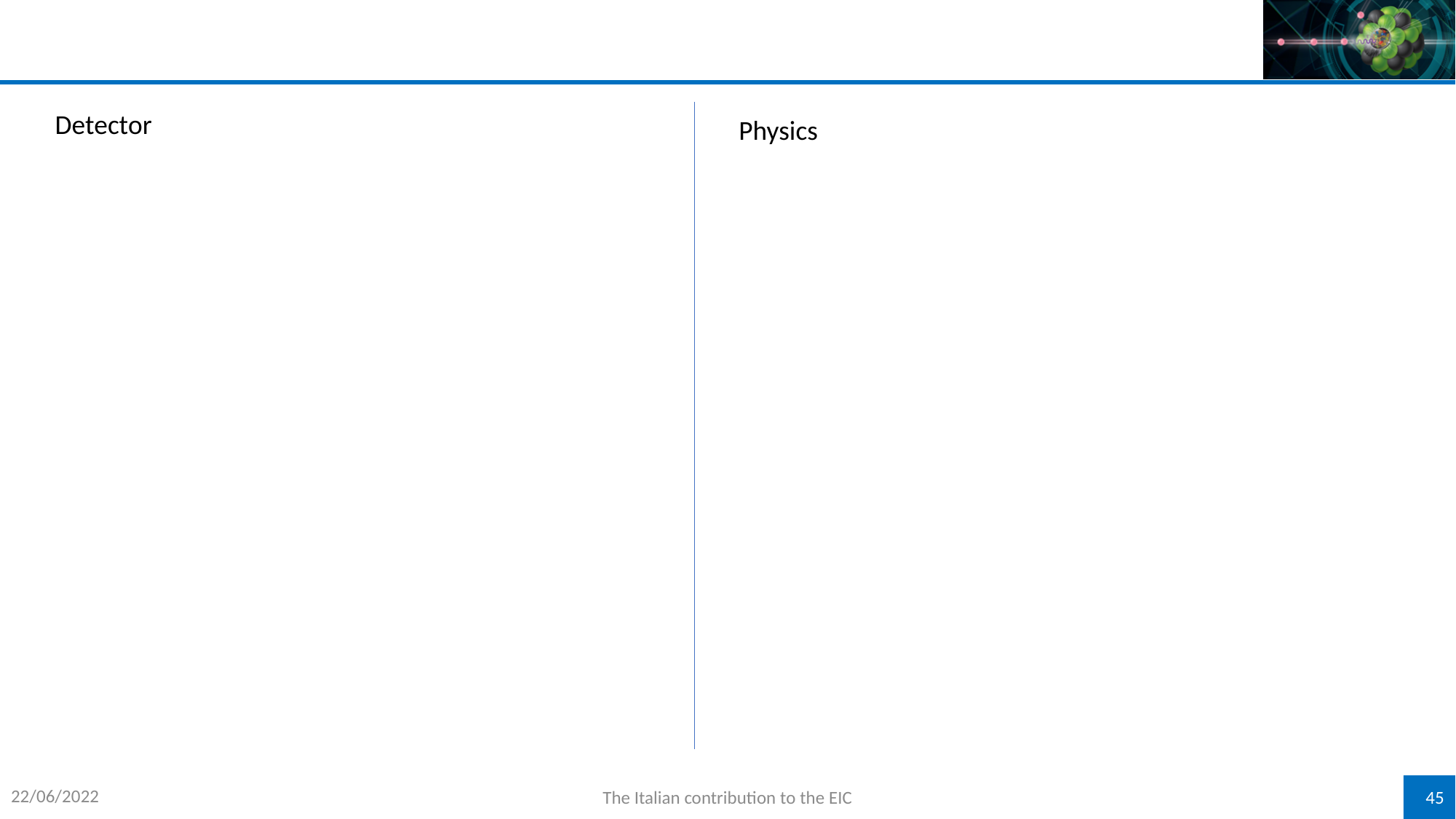

Detector
Physics
22/06/2022
The Italian contribution to the EIC
45